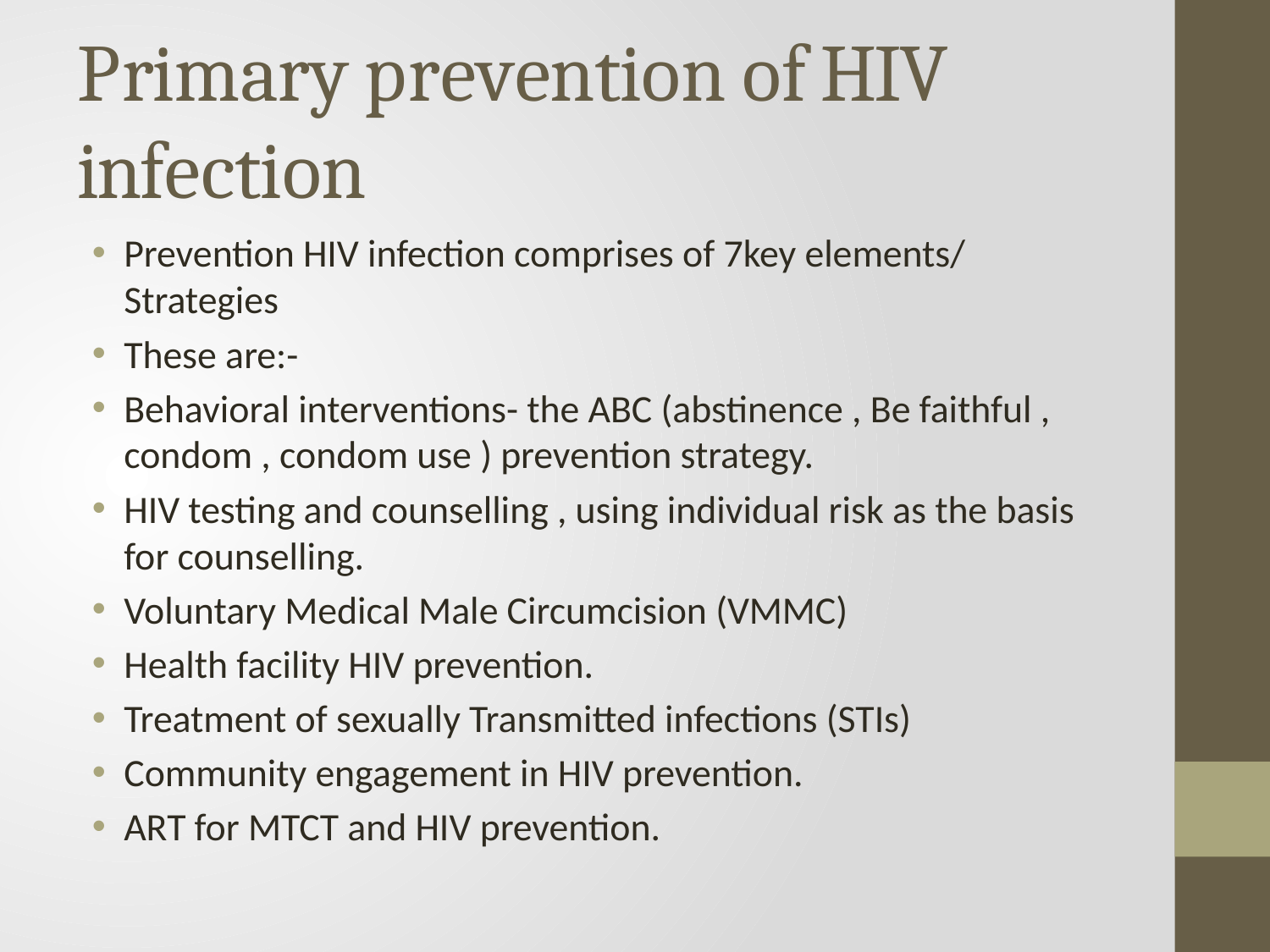

# Primary prevention of HIV infection
Prevention HIV infection comprises of 7key elements/ Strategies
These are:-
Behavioral interventions- the ABC (abstinence , Be faithful , condom , condom use ) prevention strategy.
HIV testing and counselling , using individual risk as the basis for counselling.
Voluntary Medical Male Circumcision (VMMC)
Health facility HIV prevention.
Treatment of sexually Transmitted infections (STIs)
Community engagement in HIV prevention.
ART for MTCT and HIV prevention.